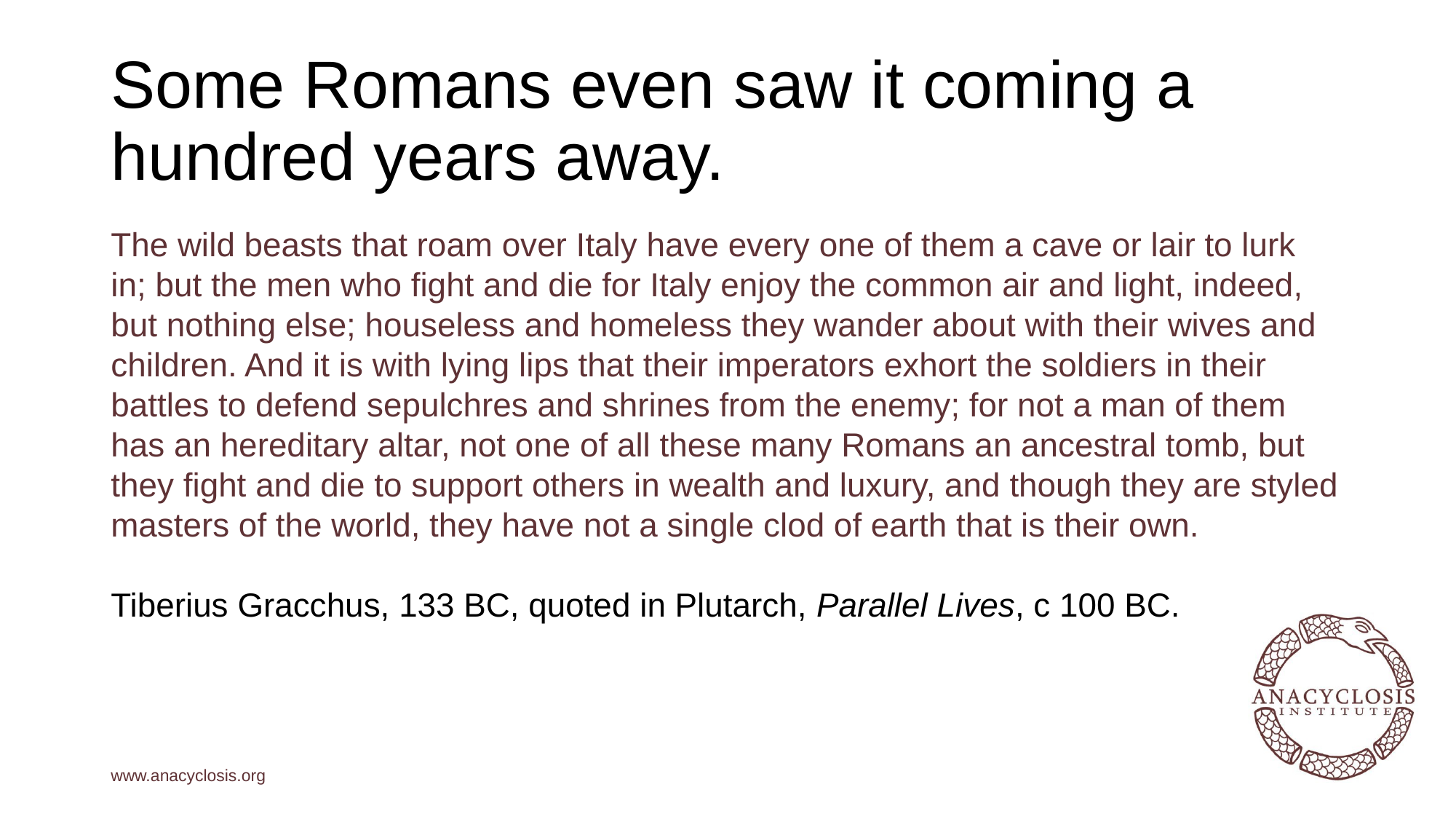

# Some Romans even saw it coming a hundred years away.
The wild beasts that roam over Italy have every one of them a cave or lair to lurk in; but the men who fight and die for Italy enjoy the common air and light, indeed, but nothing else; houseless and homeless they wander about with their wives and children. And it is with lying lips that their imperators exhort the soldiers in their battles to defend sepulchres and shrines from the enemy; for not a man of them has an hereditary altar, not one of all these many Romans an ancestral tomb, but they fight and die to support others in wealth and luxury, and though they are styled masters of the world, they have not a single clod of earth that is their own.

Tiberius Gracchus, 133 BC, quoted in Plutarch, Parallel Lives, c 100 BC.